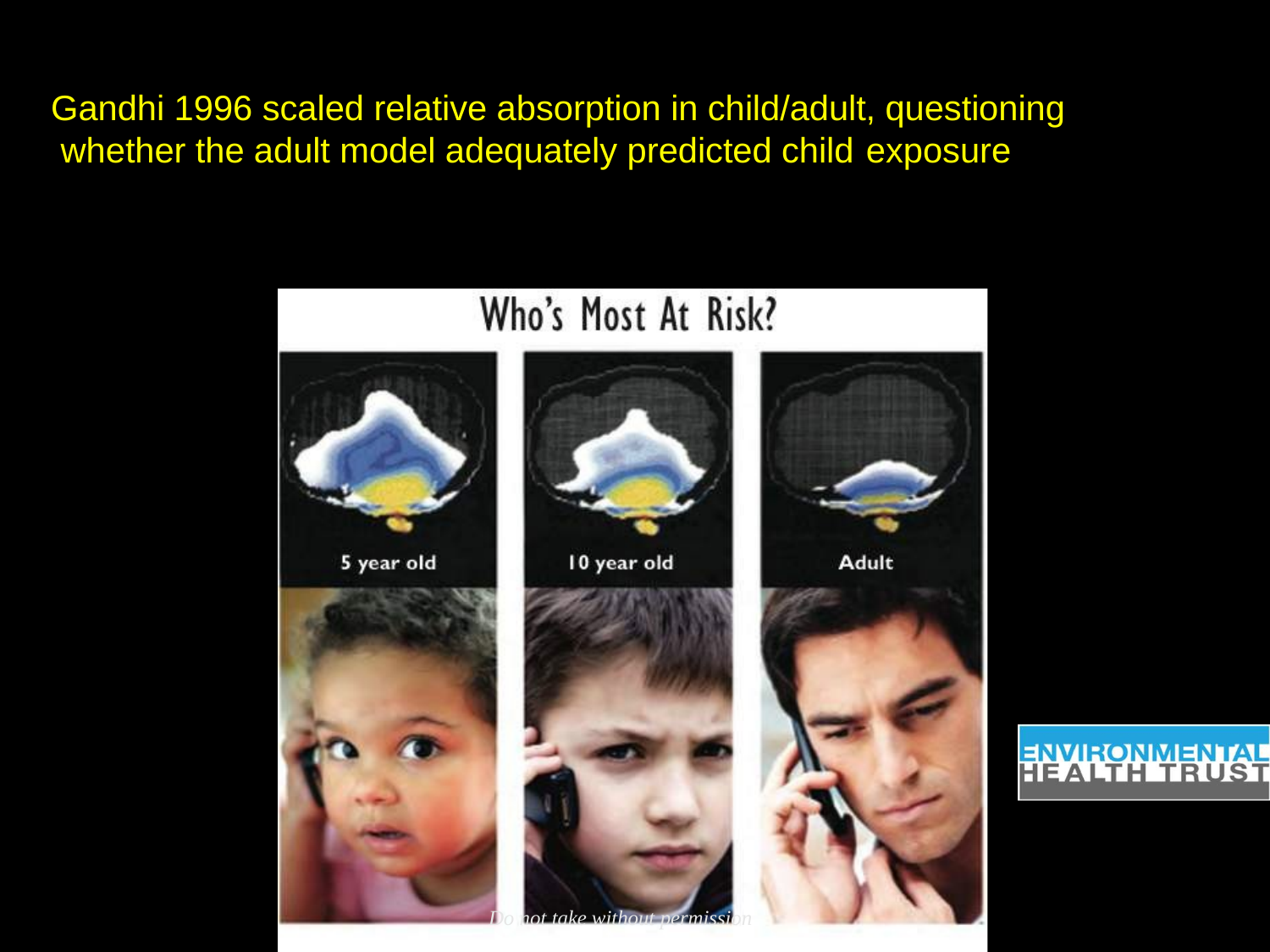

# Gandhi 1996 scaled relative absorption in child/adult, questioning  whether the adult model adequately predicted child exposure

Do not take without permission